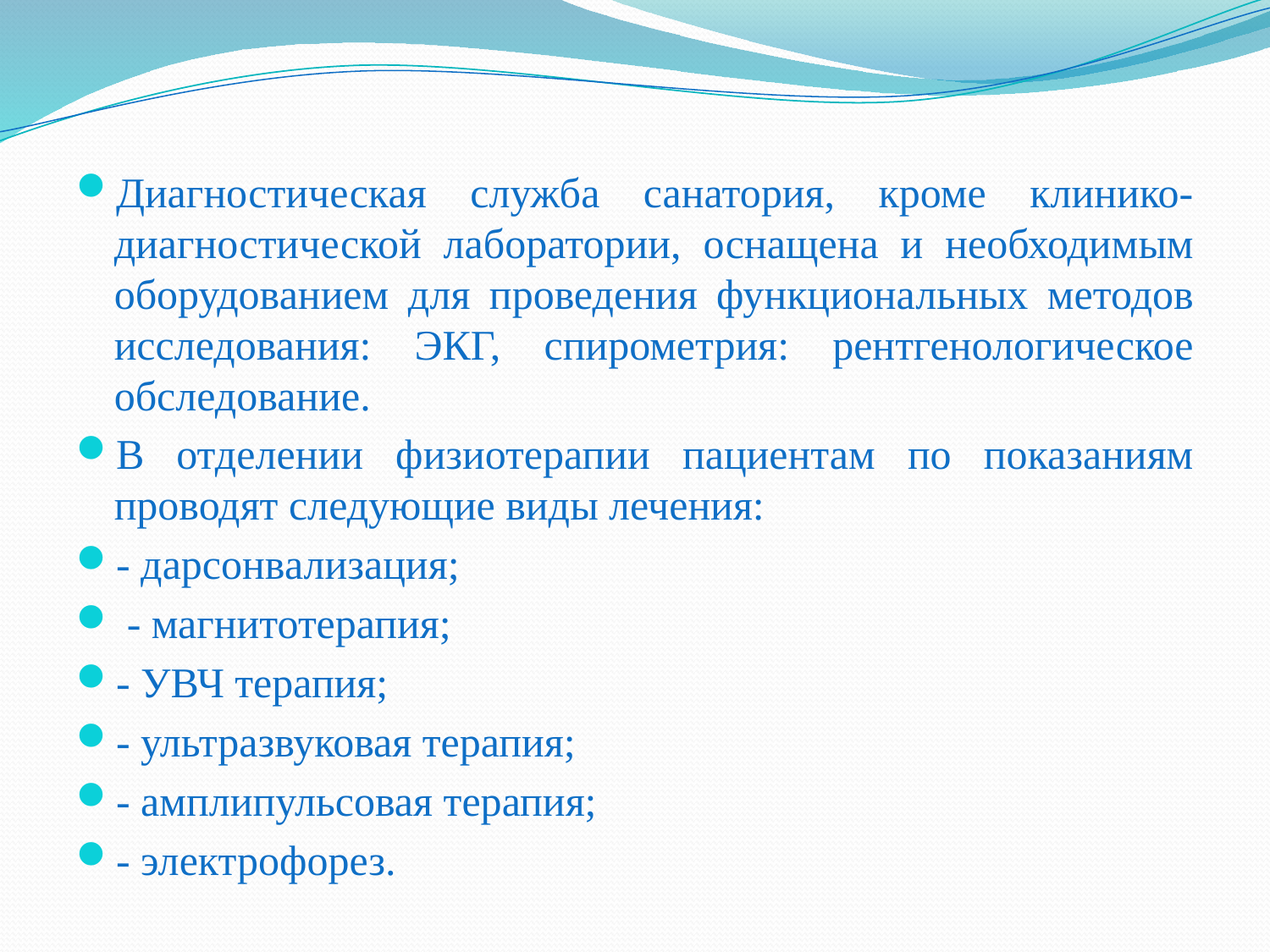

#
Диагностическая служба санатория, кроме клинико-диагностической лаборатории, оснащена и необходимым оборудованием для проведения функциональных методов исследования: ЭКГ, спирометрия: рентгенологическое обследование.
В отделении физиотерапии пациентам по показаниям проводят следующие виды лечения:
- дарсонвализация;
 - магнитотерапия;
- УВЧ терапия;
- ультразвуковая терапия;
- амплипульсовая терапия;
- электрофорез.